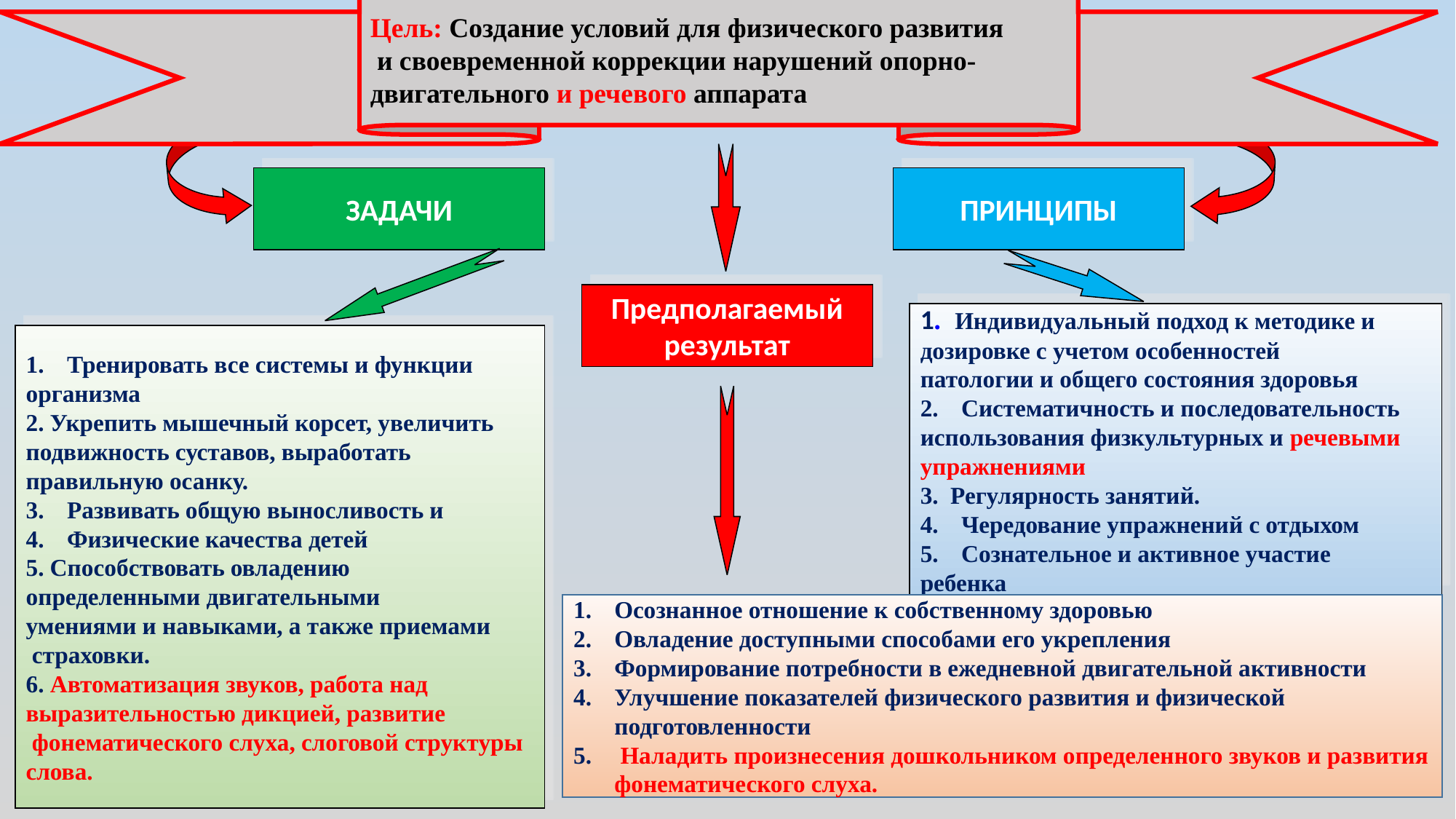

Цель: Создание условий для физического развития
 и своевременной коррекции нарушений опорно-
двигательного и речевого аппарата

ЗАДАЧИ
ПРИНЦИПЫ

Предполагаемый
результат
1.  Индивидуальный подход к методике и
дозировке с учетом особенностей
патологии и общего состояния здоровья
Систематичность и последовательность
использования физкультурных и речевыми
упражнениями
3.  Регулярность занятий.
Чередование упражнений с отдыхом
Сознательное и активное участие
ребенка
Тренировать все системы и функции
организма
2. Укрепить мышечный корсет, увеличить
подвижность суставов, выработать
правильную осанку.
Развивать общую выносливость и
Физические качества детей
5. Способствовать овладению
определенными двигательными
умениями и навыками, а также приемами
 страховки.
6. Автоматизация звуков, работа над
выразительностью дикцией, развитие
 фонематического слуха, слоговой структуры
слова.

Осознанное отношение к собственному здоровью
Овладение доступными способами его укрепления
Формирование потребности в ежедневной двигательной активности
Улучшение показателей физического развития и физической подготовленности
 Наладить произнесения дошкольником определенного звуков и развития фонематического слуха.